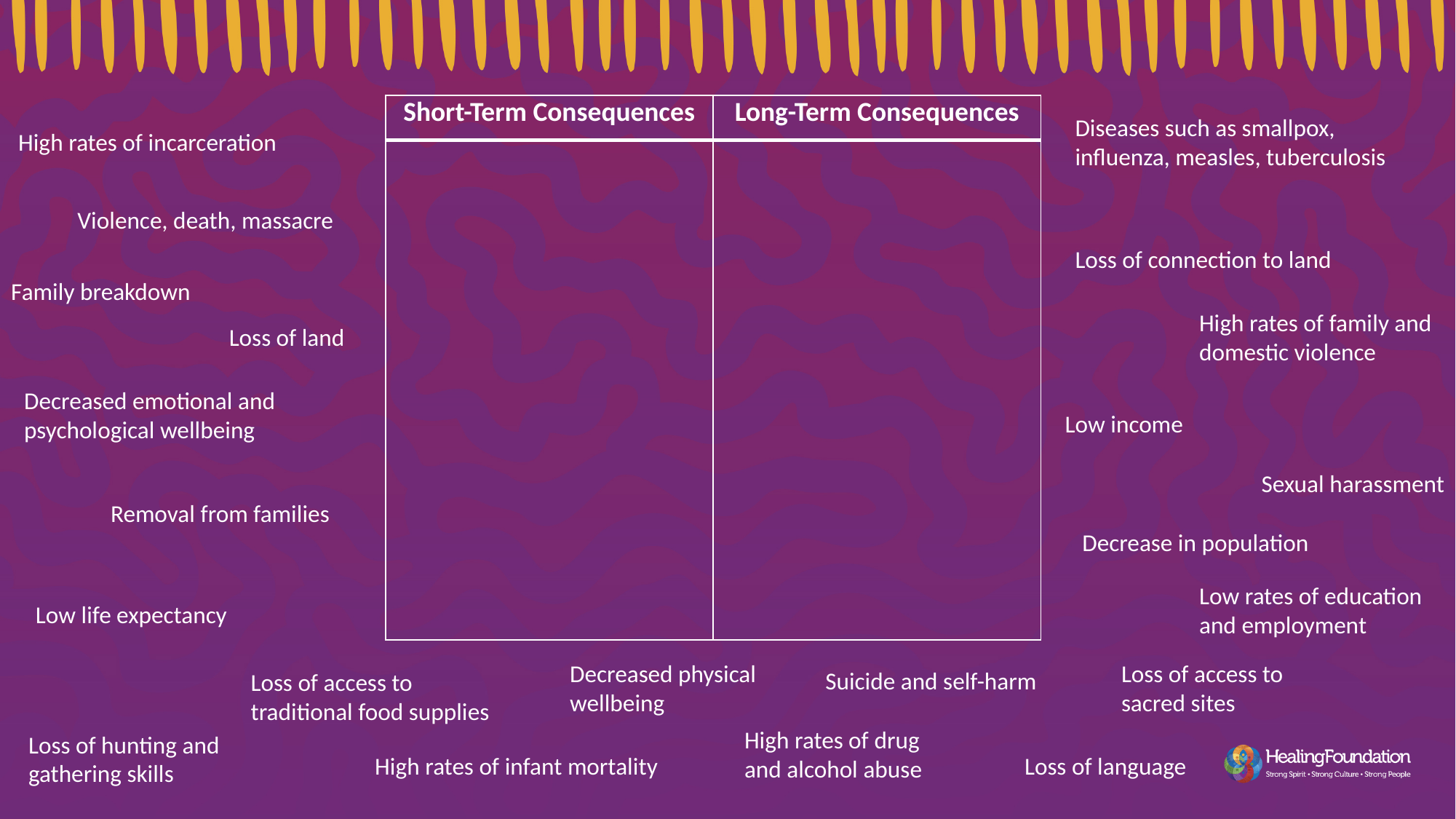

| Short-Term Consequences | Long-Term Consequences |
| --- | --- |
|  |  |
High rates of incarceration
Diseases such as smallpox, influenza, measles, tuberculosis
Violence, death, massacre
Loss of connection to land
Family breakdown
High rates of family and domestic violence
Loss of land
Decreased emotional and psychological wellbeing
Low income
Sexual harassment
Removal from families
Decrease in population
Low rates of education and employment
Low life expectancy
Suicide and self-harm
Decreased physical wellbeing
Loss of access to sacred sites
Loss of access to traditional food supplies
High rates of drug and alcohol abuse
Loss of hunting and gathering skills
Loss of language
High rates of infant mortality